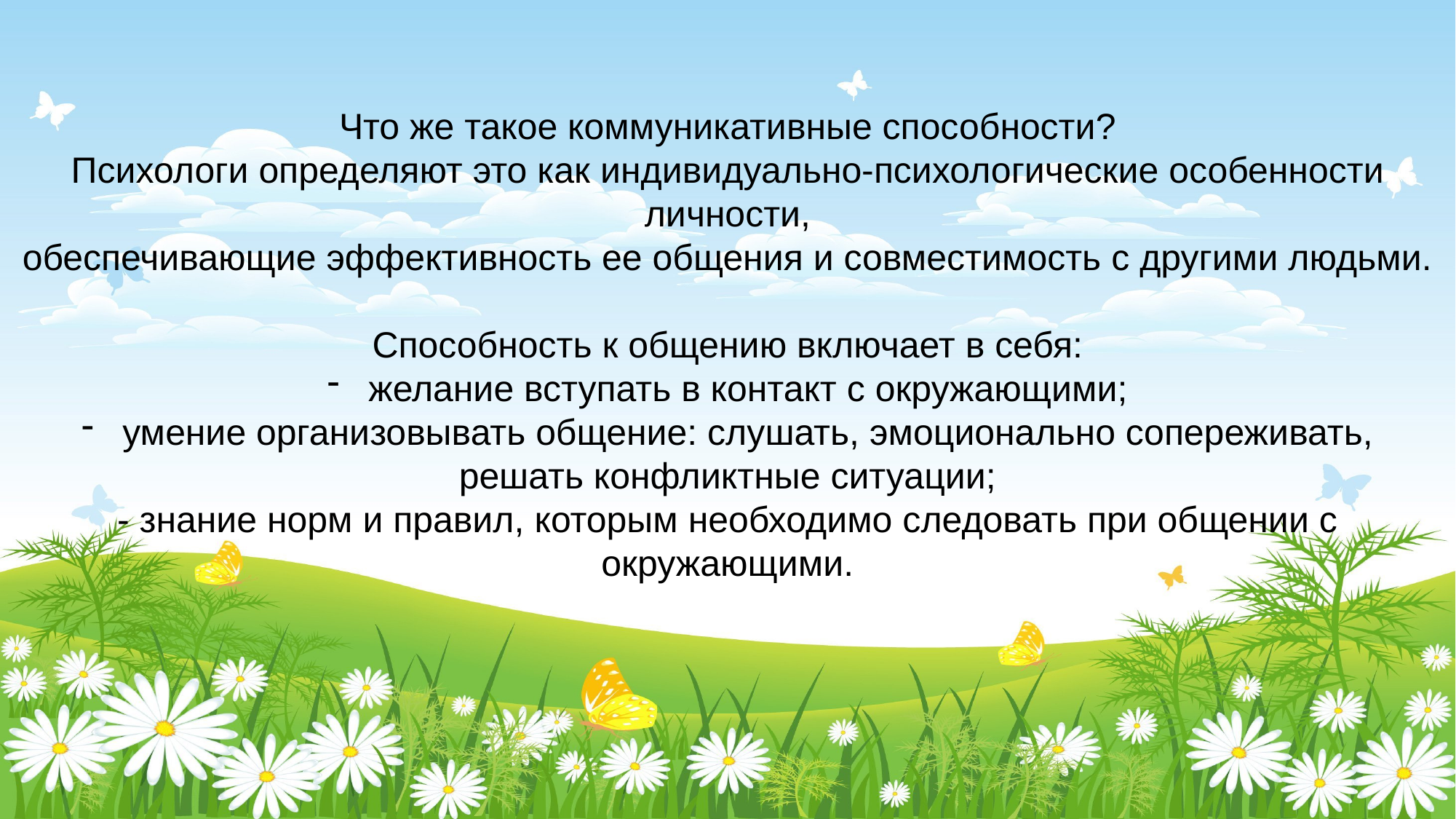

Что же такое коммуникативные способности?
Психологи определяют это как индивидуально-психологические особенности личности,
обеспечивающие эффективность ее общения и совместимость с другими людьми.

Способность к общению включает в себя:
желание вступать в контакт с окружающими;
умение организовывать общение: слушать, эмоционально сопереживать,
решать конфликтные ситуации;
- знание норм и правил, которым необходимо следовать при общении с окружающими.